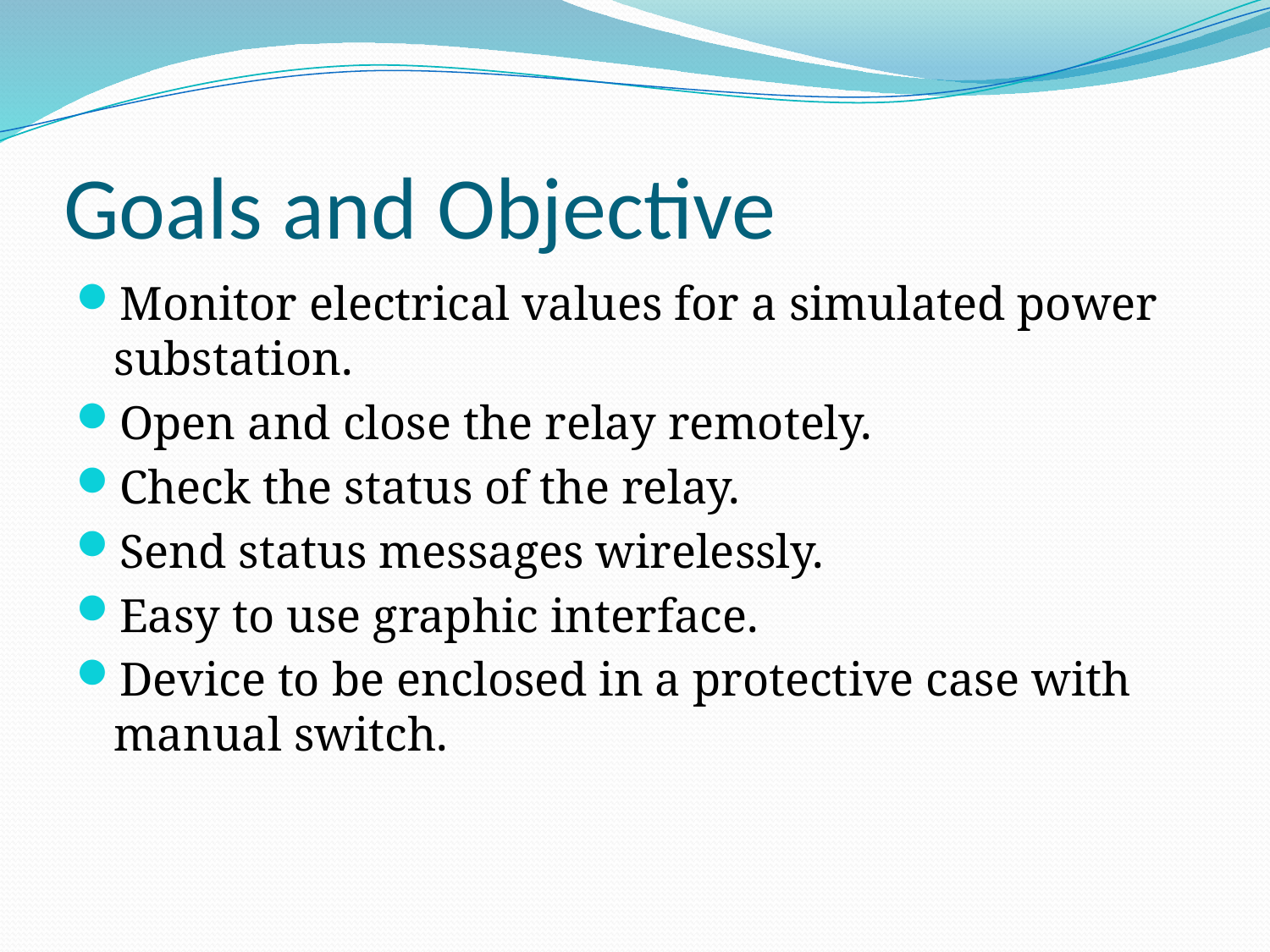

# Goals and Objective
Monitor electrical values for a simulated power substation.
Open and close the relay remotely.
Check the status of the relay.
Send status messages wirelessly.
Easy to use graphic interface.
Device to be enclosed in a protective case with manual switch.